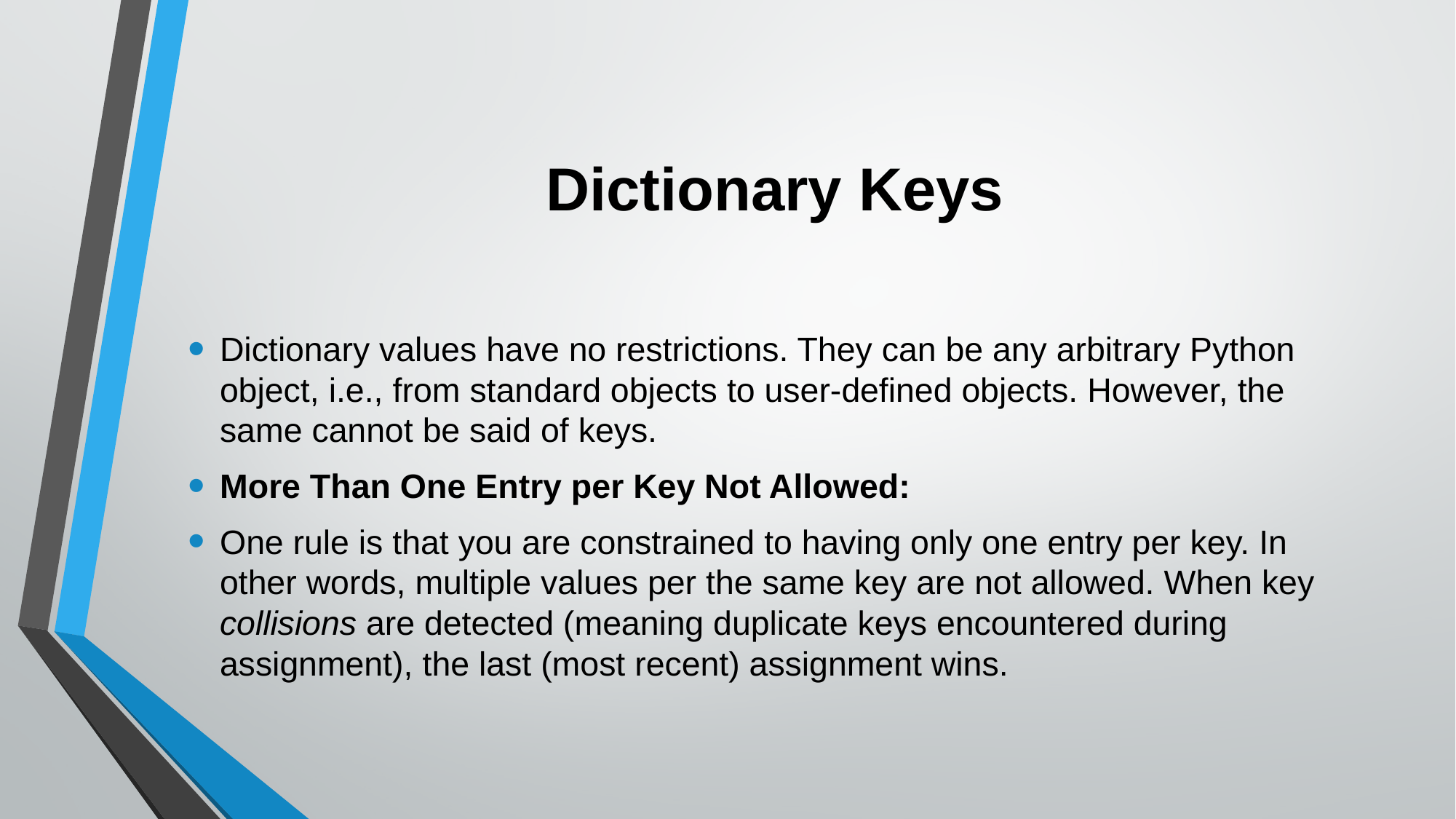

# Dictionary Keys
Dictionary values have no restrictions. They can be any arbitrary Python object, i.e., from standard objects to user-defined objects. However, the same cannot be said of keys.
More Than One Entry per Key Not Allowed:
One rule is that you are constrained to having only one entry per key. In other words, multiple values per the same key are not allowed. When key collisions are detected (meaning duplicate keys encountered during assignment), the last (most recent) assignment wins.